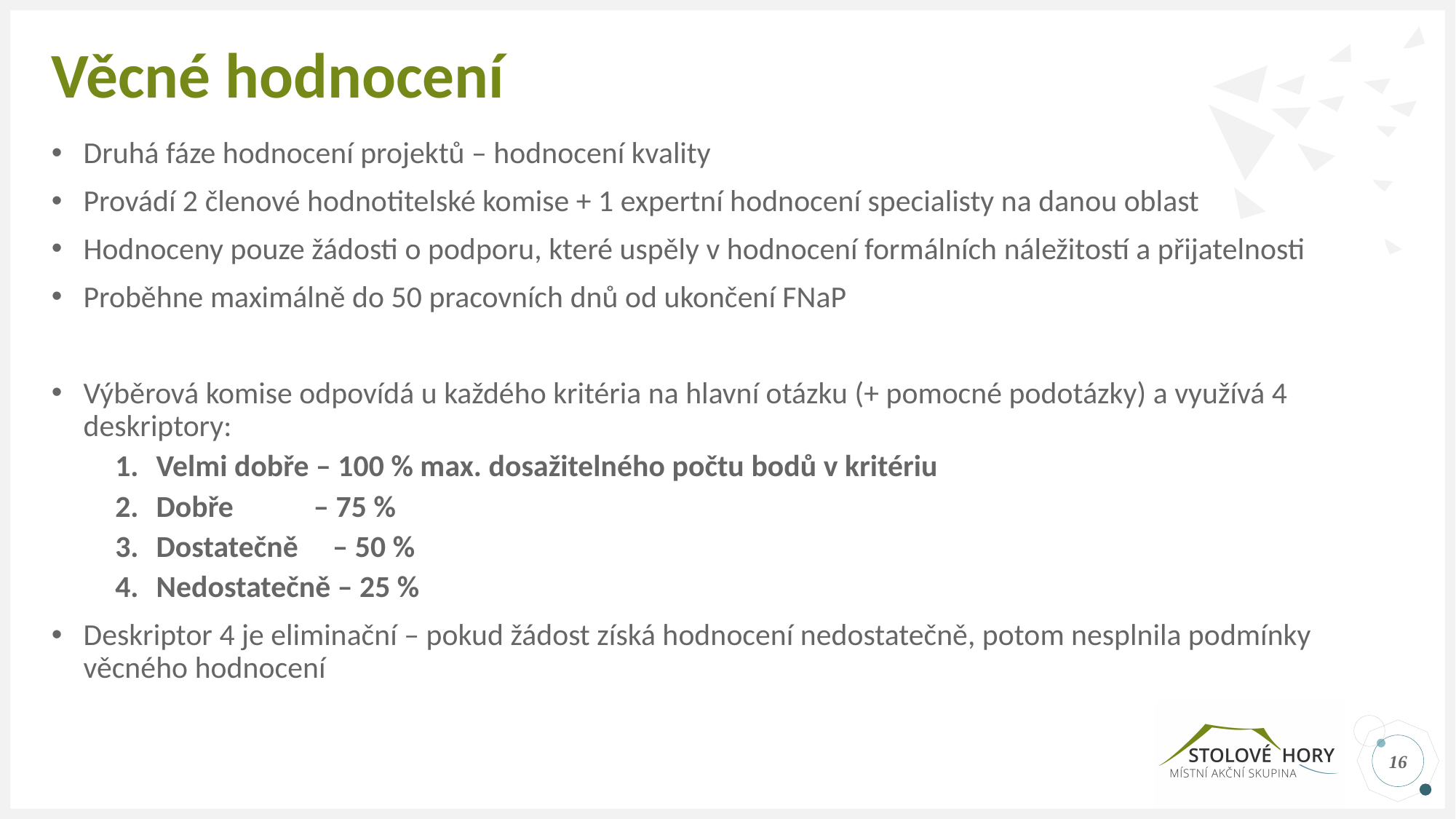

# Věcné hodnocení
Druhá fáze hodnocení projektů – hodnocení kvality
Provádí 2 členové hodnotitelské komise + 1 expertní hodnocení specialisty na danou oblast
Hodnoceny pouze žádosti o podporu, které uspěly v hodnocení formálních náležitostí a přijatelnosti
Proběhne maximálně do 50 pracovních dnů od ukončení FNaP

Výběrová komise odpovídá u každého kritéria na hlavní otázku (+ pomocné podotázky) a využívá 4 deskriptory:
Velmi dobře – 100 % max. dosažitelného počtu bodů v kritériu
Dobře	       ‒ 75 %
Dostatečně     ‒ 50 %
Nedostatečně – 25 %
Deskriptor 4 je eliminační – pokud žádost získá hodnocení nedostatečně, potom nesplnila podmínky věcného hodnocení
16